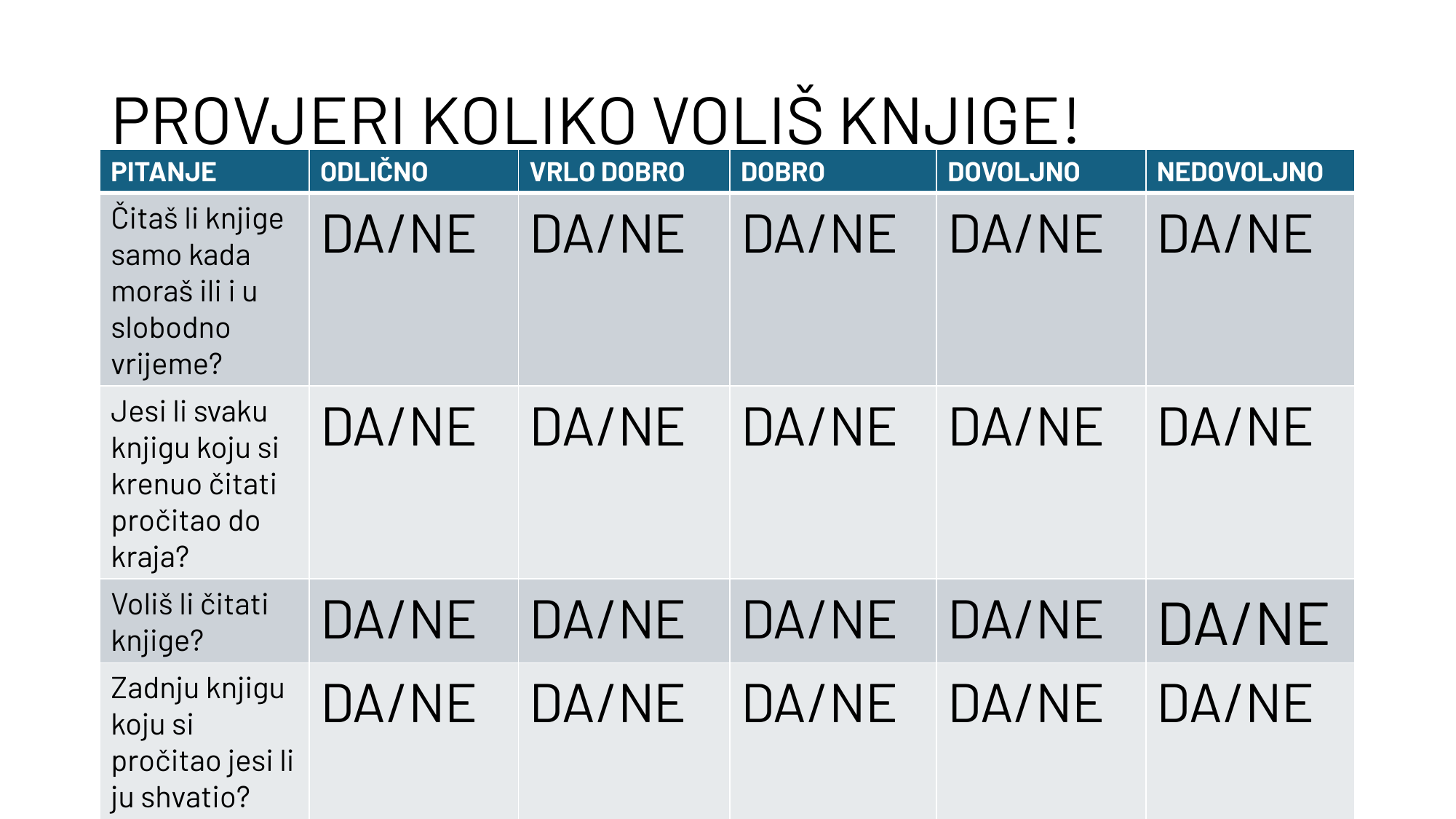

# PROVJERI KOLIKO VOLIŠ KNJIGE!
| PITANJE | ODLIČNO | VRLO DOBRO | DOBRO | DOVOLJNO | NEDOVOLJNO |
| --- | --- | --- | --- | --- | --- |
| Čitaš li knjige samo kada moraš ili i u slobodno vrijeme? | DA/NE | DA/NE | DA/NE | DA/NE | DA/NE |
| Jesi li svaku knjigu koju si krenuo čitati pročitao do kraja? | DA/NE | DA/NE | DA/NE | DA/NE | DA/NE |
| Voliš li čitati knjige? | DA/NE | DA/NE | DA/NE | DA/NE | DA/NE |
| Zadnju knjigu koju si pročitao jesi li ju shvatio? | DA/NE | DA/NE | DA/NE | DA/NE | DA/NE |